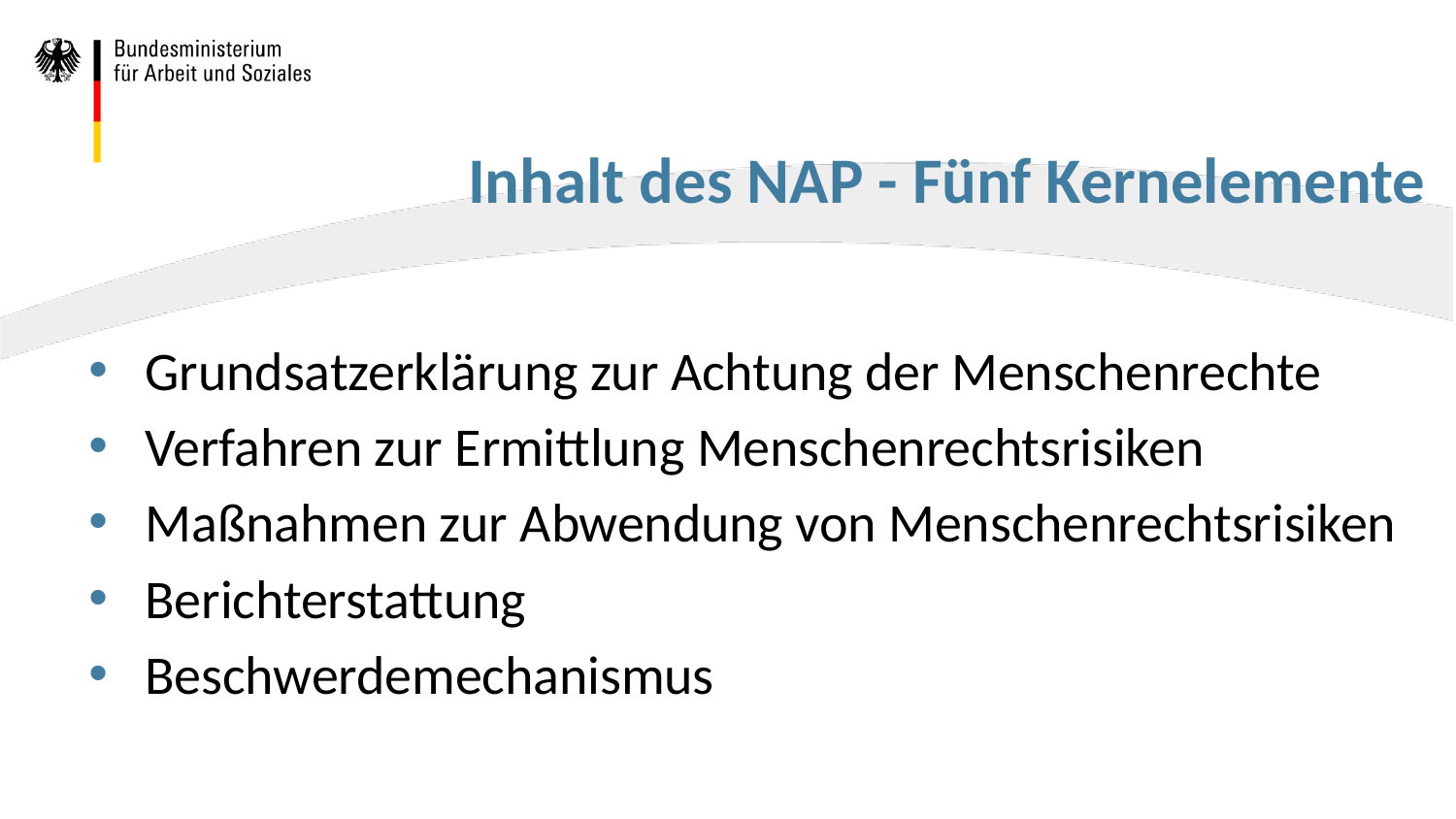

# Inhalt des NAP - Fünf Kernelemente
Grundsatzerklärung zur Achtung der Menschenrechte
Verfahren zur Ermittlung Menschenrechtsrisiken
Maßnahmen zur Abwendung von Menschenrechtsrisiken
Berichterstattung
Beschwerdemechanismus